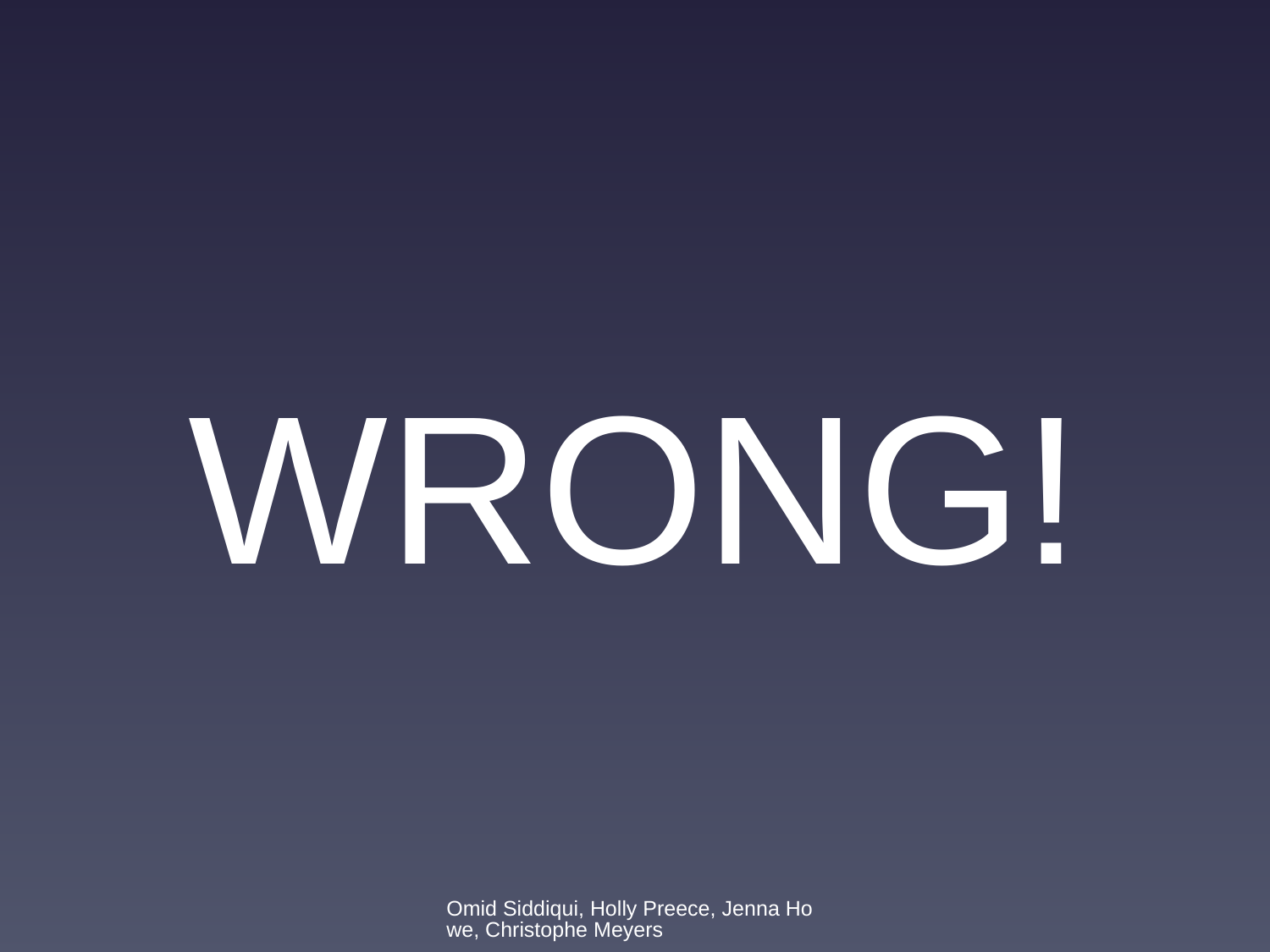

# WRONG!
Omid Siddiqui, Holly Preece, Jenna Howe, Christophe Meyers